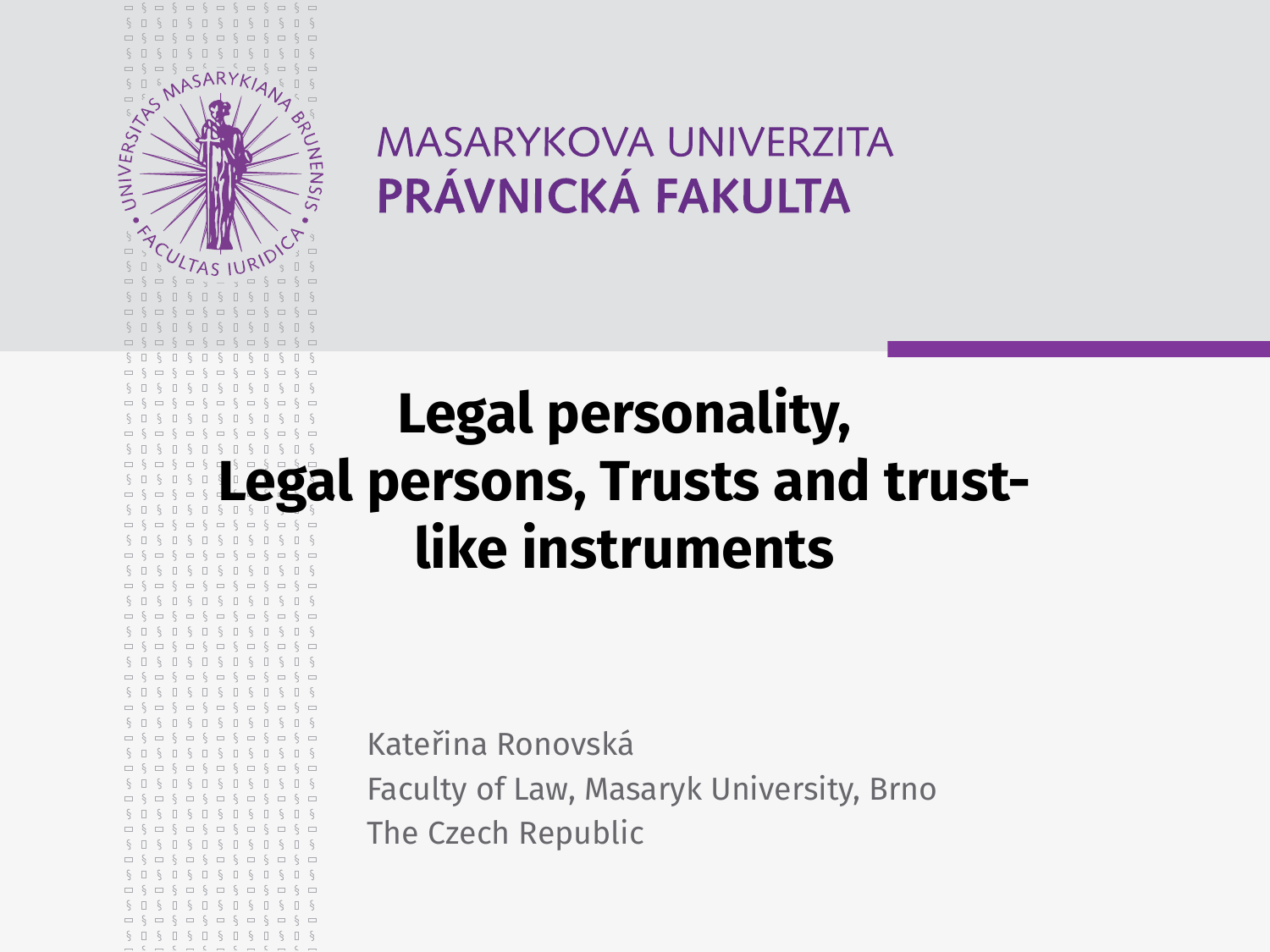

# Legal personality, Legal persons, Trusts and trust-like instruments
Kateřina Ronovská
Faculty of Law, Masaryk University, Brno
The Czech Republic